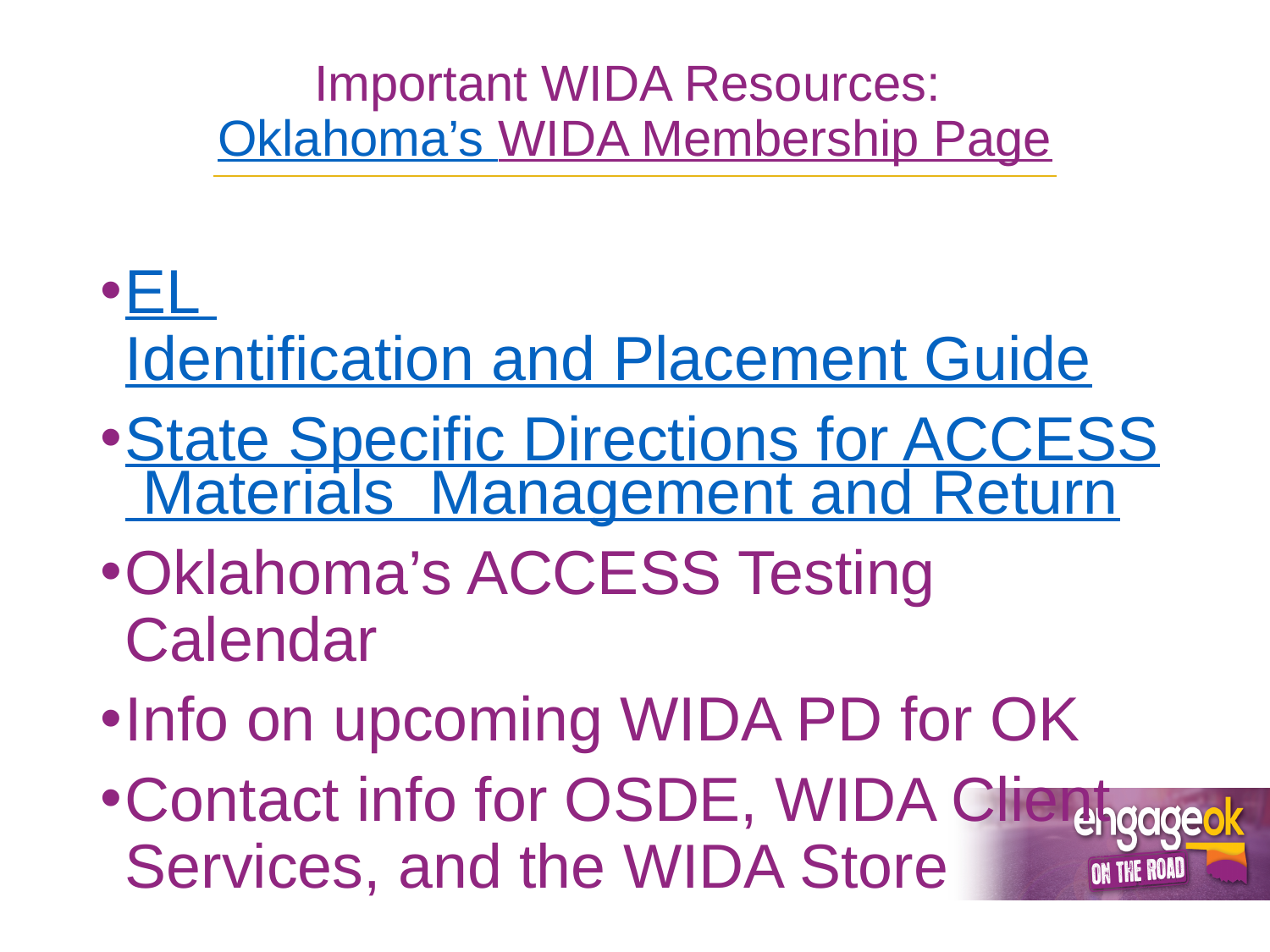

# Important WIDA Resources: Oklahoma’s WIDA Membership Page
EL Identification and Placement Guide
State Specific Directions for ACCESS Materials  Management and Return
Oklahoma’s ACCESS Testing Calendar
Info on upcoming WIDA PD for OK
Contact info for OSDE, WIDA Client Services, and the WIDA Store